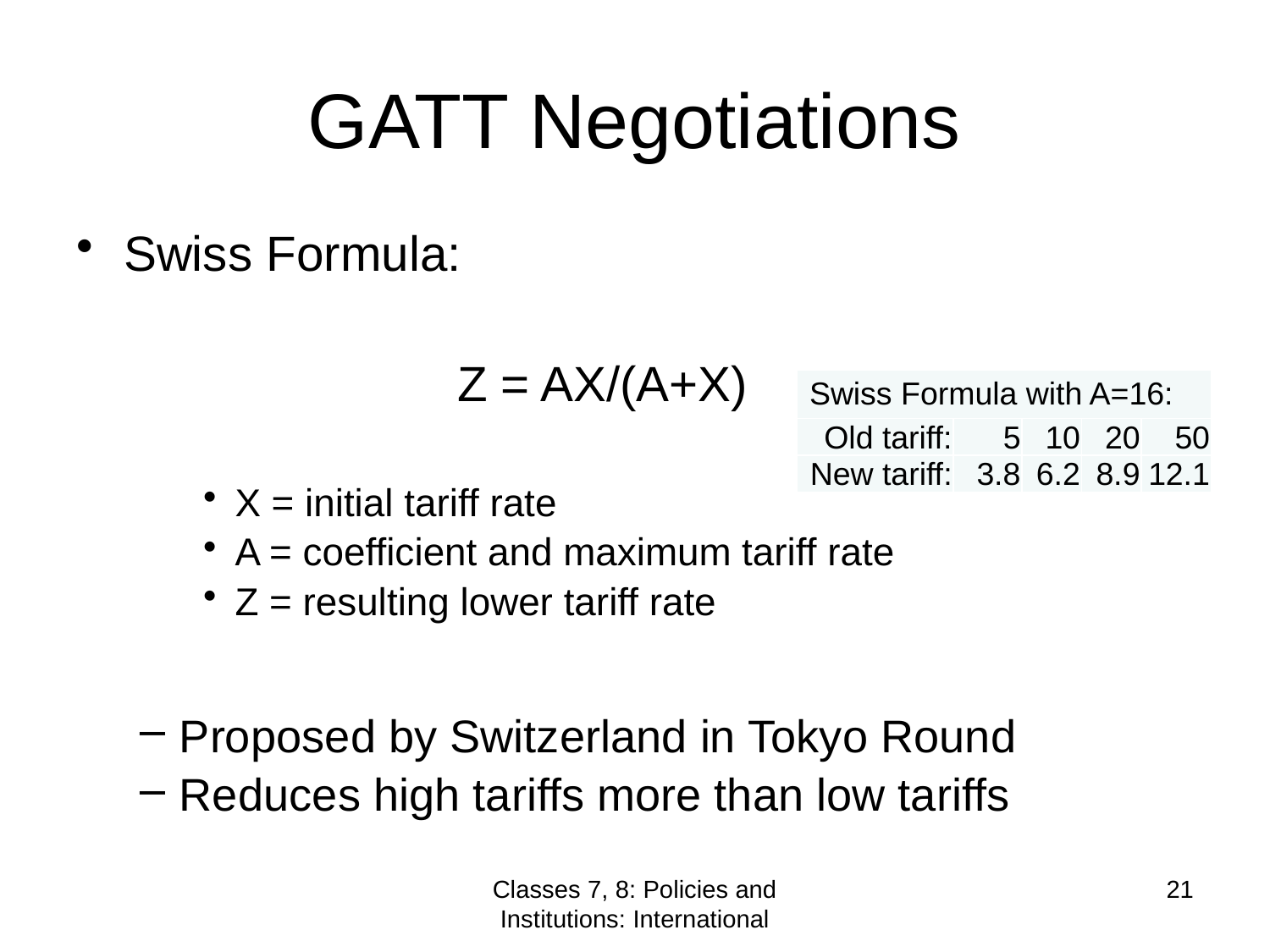

# GATT Negotiations
Swiss Formula:

			Z = AX/(A+X)

X = initial tariff rate
A = coefficient and maximum tariff rate
Z = resulting lower tariff rate

Proposed by Switzerland in Tokyo Round
Reduces high tariffs more than low tariffs

| Swiss Formula with A=16: |  |  |  |  |
| --- | --- | --- | --- | --- |
| Old tariff: | 5 | 10 | 20 | 50 |
| New tariff: | 3.8 | 6.2 | 8.9 | 12.1 |
Classes 7, 8: Policies and Institutions: International
21